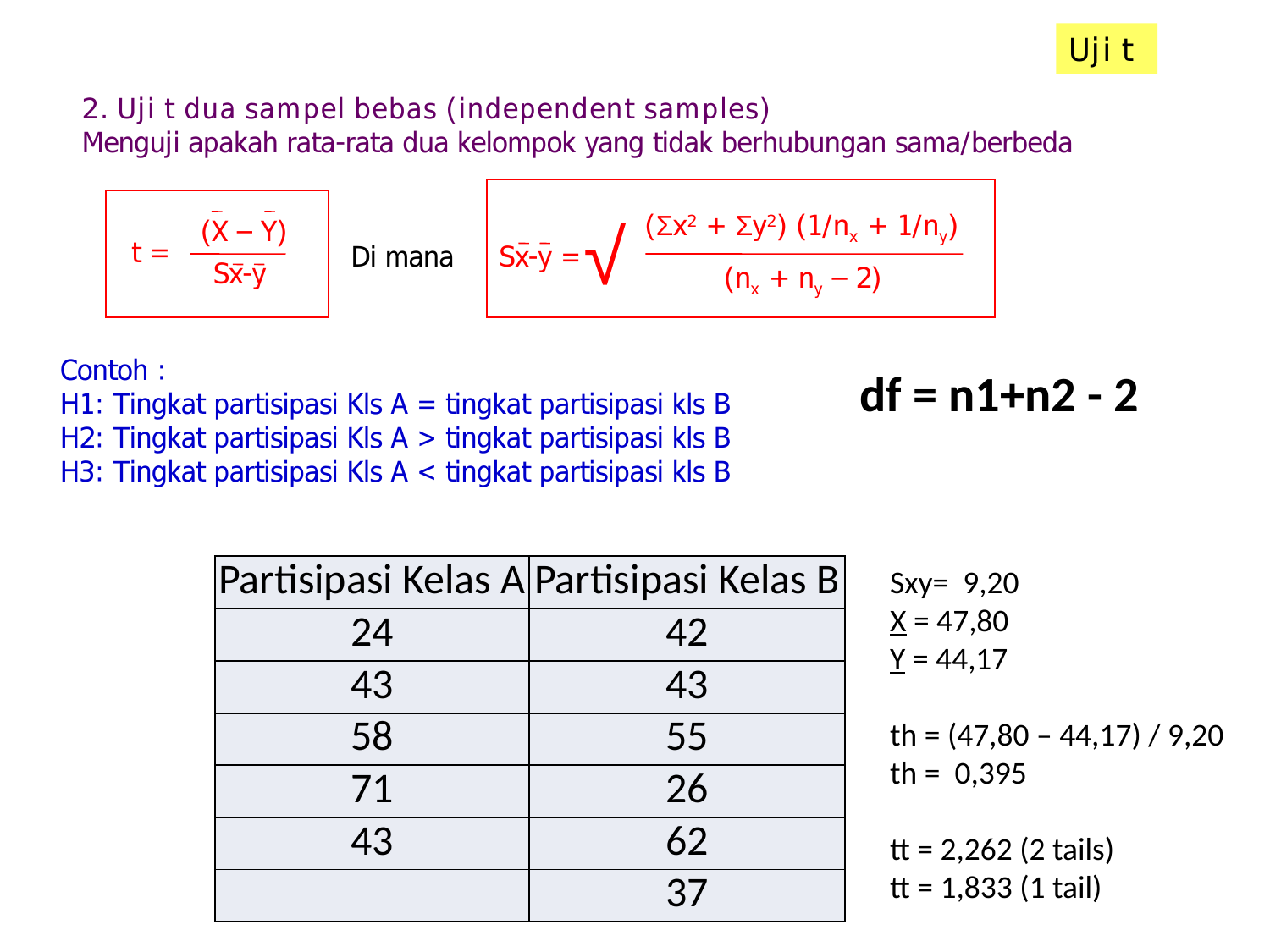

Uji t
2. Uji t dua sampel bebas (independent samples)
Menguji apakah rata-rata dua kelompok yang tidak berhubungan sama/berbeda

√
(Σx2 + Σy2) (1/nx + 1/ny)
(X – Y)

t =
Di mana
Sx-y =

Sx-y

(nx + ny – 2)

Contoh :
H1: Tingkat partisipasi Kls A = tingkat partisipasi kls B
H2: Tingkat partisipasi Kls A > tingkat partisipasi kls B
H3: Tingkat partisipasi Kls A < tingkat partisipasi kls B

df = n1+n2 - 2
| Partisipasi Kelas A | Partisipasi Kelas B |
| --- | --- |
| 24 | 42 |
| 43 | 43 |
| 58 | 55 |
| 71 | 26 |
| 43 | 62 |
|  | 37 |
Sxy=  9,20
X = 47,80
Y = 44,17

th = (47,80 – 44,17) / 9,20
th =  0,395

tt = 2,262 (2 tails)
tt = 1,833 (1 tail)